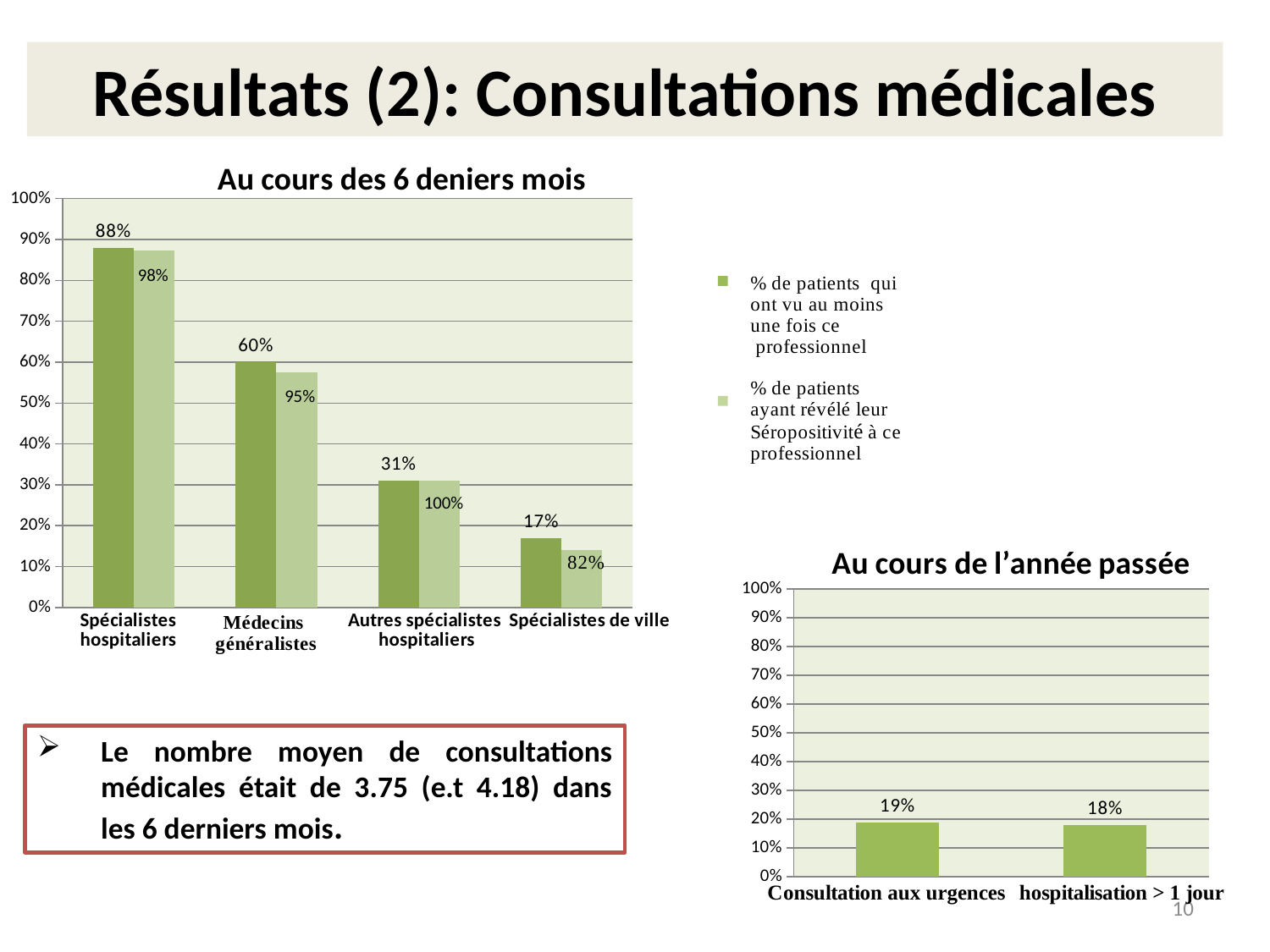

# Résultats (2): Consultations médicales

### Chart: Au cours des 6 deniers mois

| Category |  |  |
|---|---|---|
| HIV hospital specialist | 0.8800000000000001 | 0.8728943338437981 |
| GP | 0.6000000000000001 | 0.57427258805513 |
| Other hospital specialists | 0.31000000000000005 | 0.31087289433384396 |
| City specialists | 0.17 | 0.14088820826952528 |
98%
95%
100%

### Chart: Au cours de l’année passée

| Category |  |
|---|---|
| Emergency consultation | 0.19 |
| >1 day consultation | 0.18000000000000002 |
Le nombre moyen de consultations médicales était de 3.75 (e.t 4.18) dans les 6 derniers mois.
10